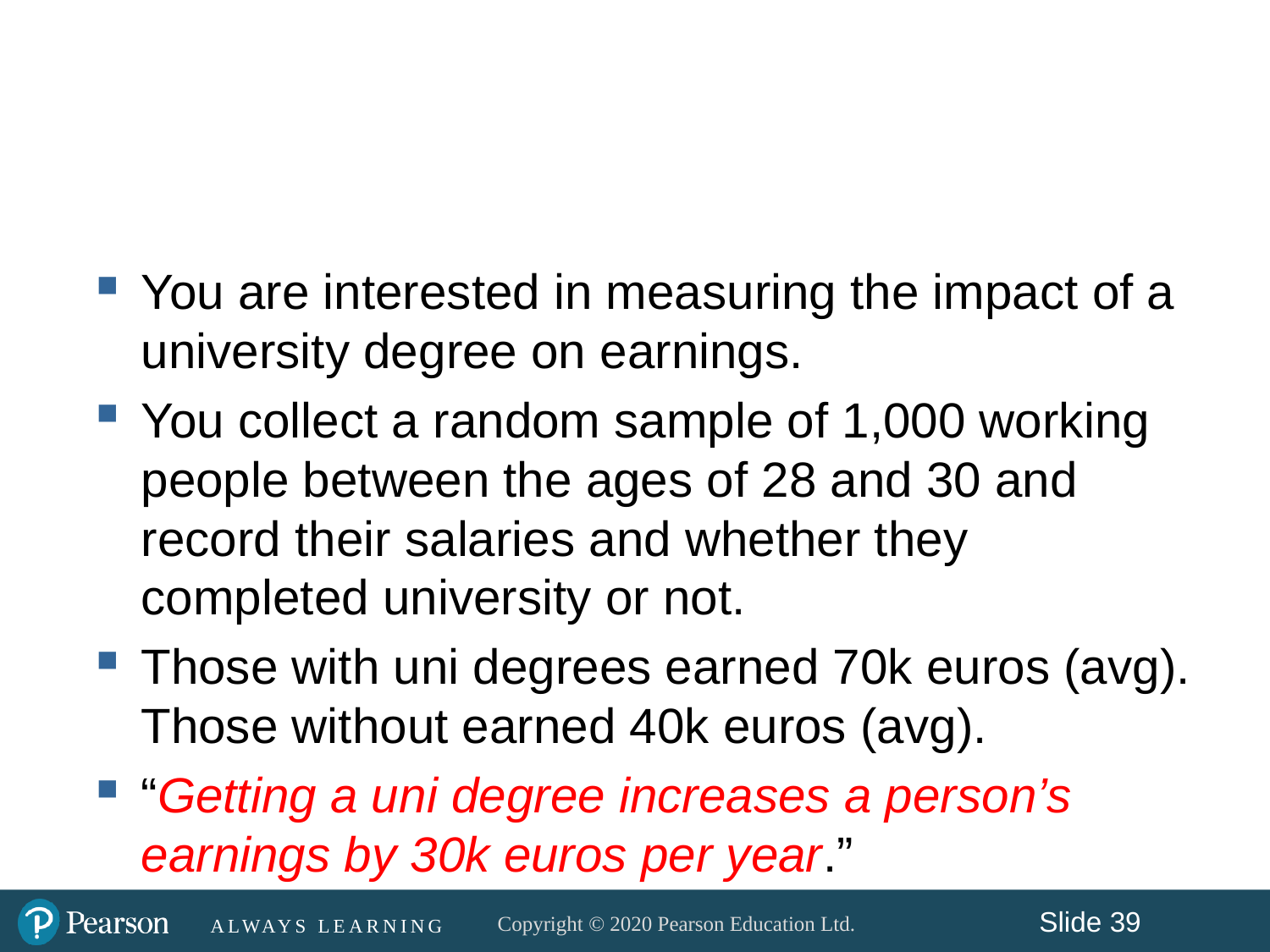

#
You are interested in measuring the impact of a university degree on earnings.
You collect a random sample of 1,000 working people between the ages of 28 and 30 and record their salaries and whether they completed university or not.
Those with uni degrees earned 70k euros (avg). Those without earned 40k euros (avg).
“Getting a uni degree increases a person’s earnings by 30k euros per year.”